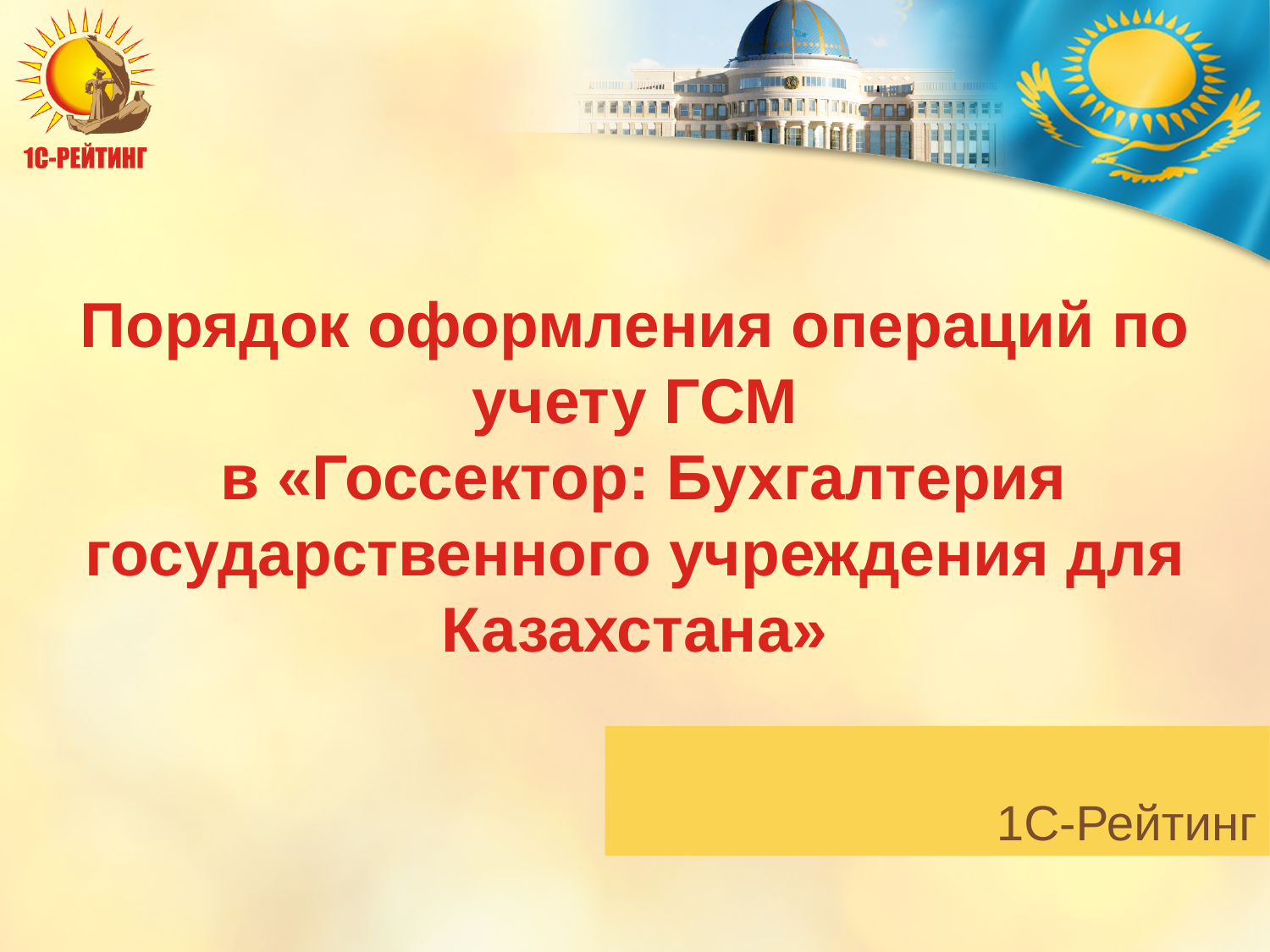

# Порядок оформления операций по учету ГСМ в «Госсектор: Бухгалтерия государственного учреждения для Казахстана»
1С-Рейтинг